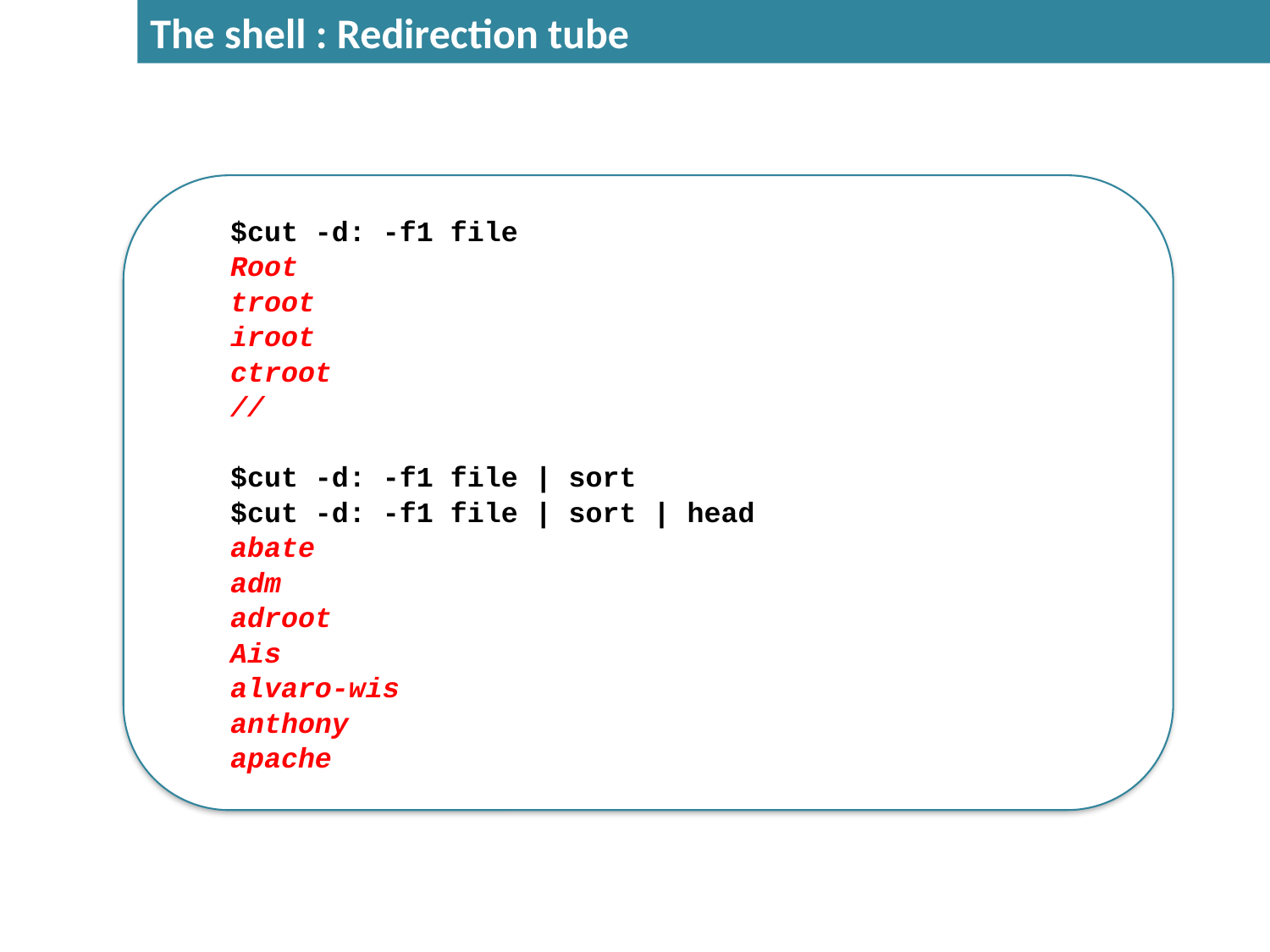

The shell : Redirection tube
$cut -d: -f1 file
Root
troot
iroot
ctroot
//

$cut -d: -f1 file | sort
$cut -d: -f1 file | sort | head
abate
adm
adroot
Ais
alvaro-wis
anthony
apache